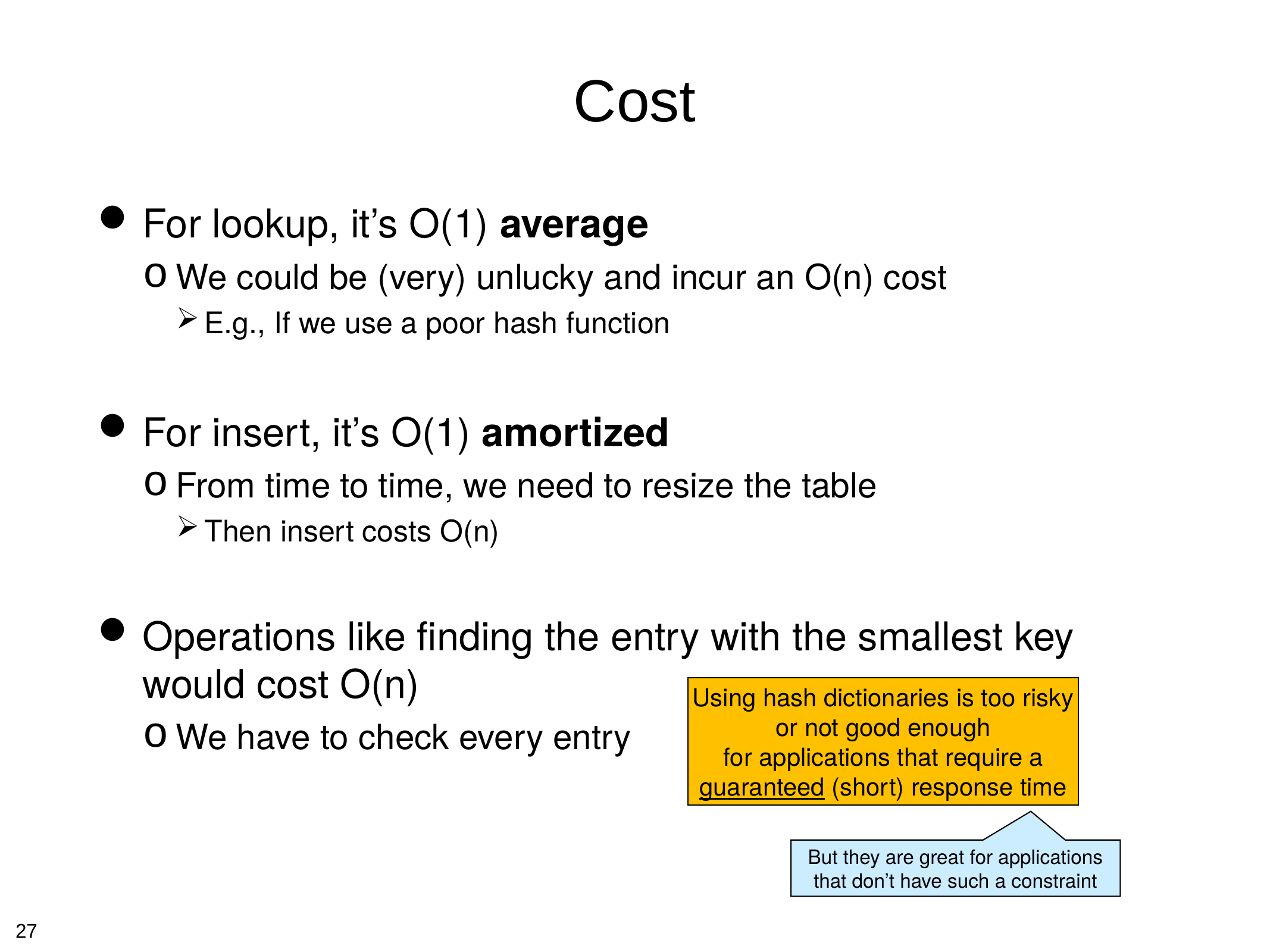

# Cost
For lookup, it’s O(1) average
We could be (very) unlucky and incur an O(n) cost
E.g., If we use a poor hash function

For insert, it’s O(1) amortized
From time to time, we need to resize the table
Then insert costs O(n)

Operations like finding the entry with the smallest key would cost O(n)
We have to check every entry
Using hash dictionaries is too risky
or not good enough
for applications that require a
guaranteed (short) response time
But they are great for applications that don’t have such a constraint
27